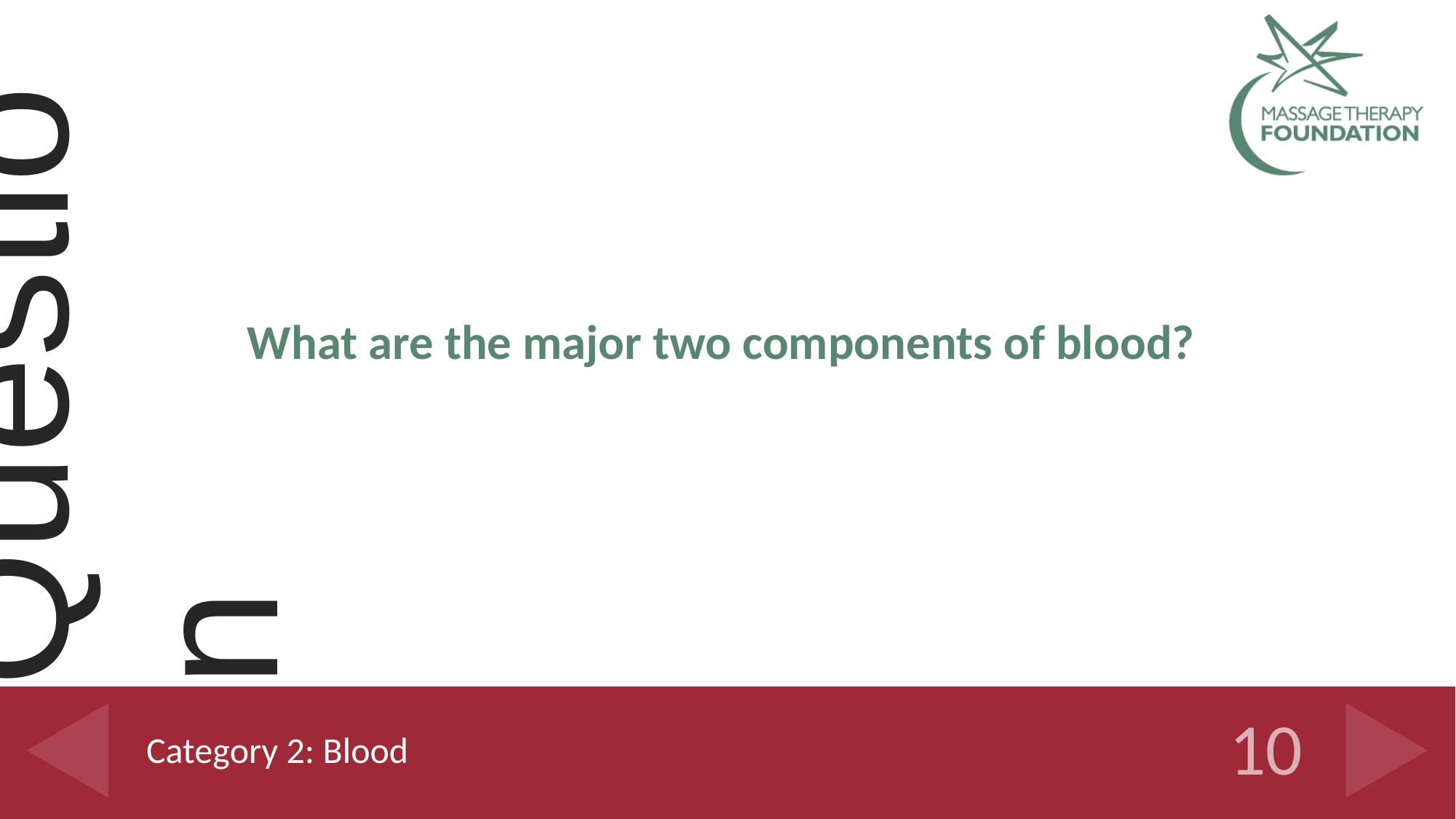

What are the major two components of blood?
# Category 2: Blood
10